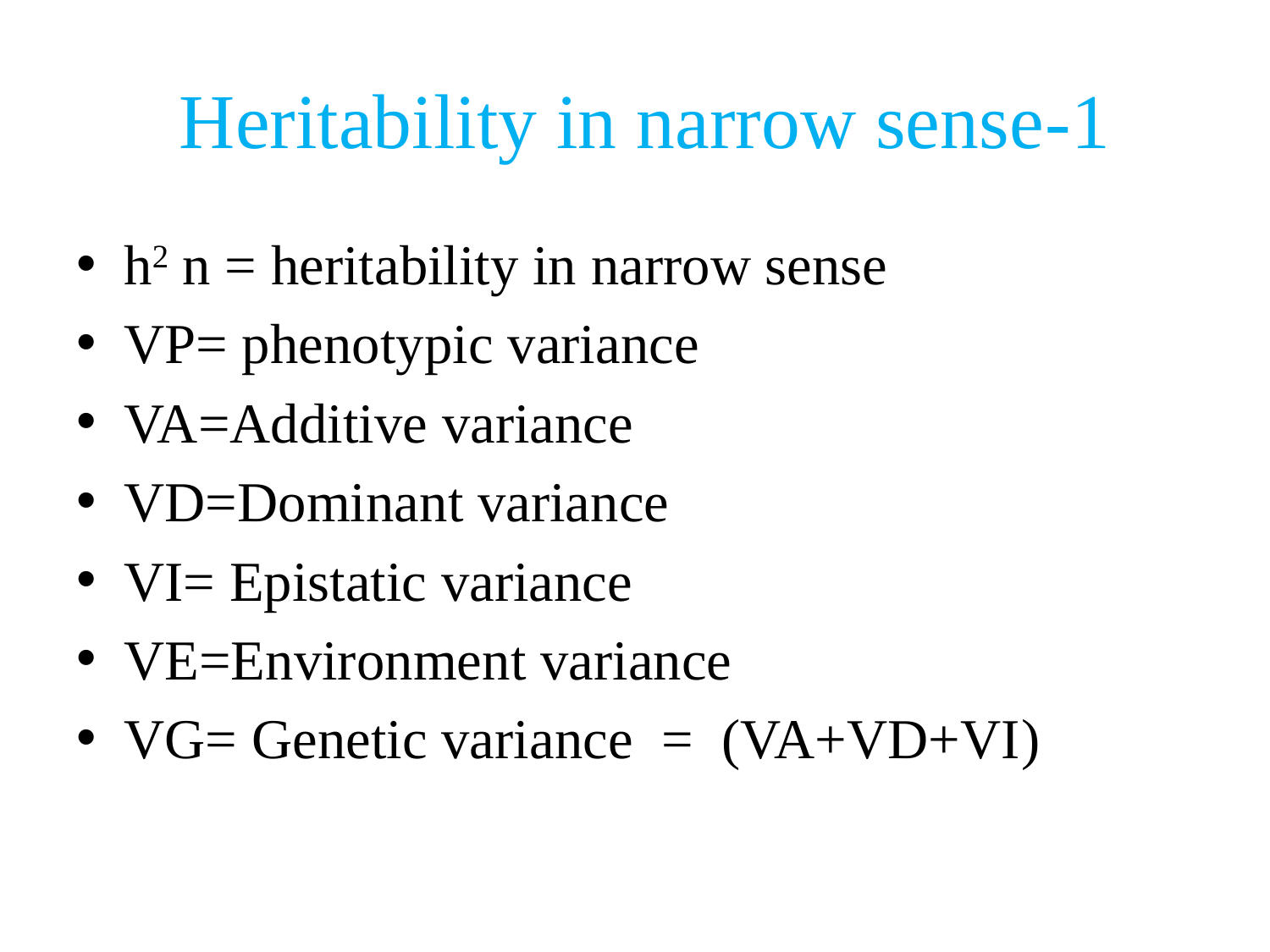

# 1-Heritability in narrow sense
h2 n = heritability in narrow sense
VP= phenotypic variance
VA=Additive variance
VD=Dominant variance
VI= Epistatic variance
VE=Environment variance
VG= Genetic variance  =  (VA+VD+VI)